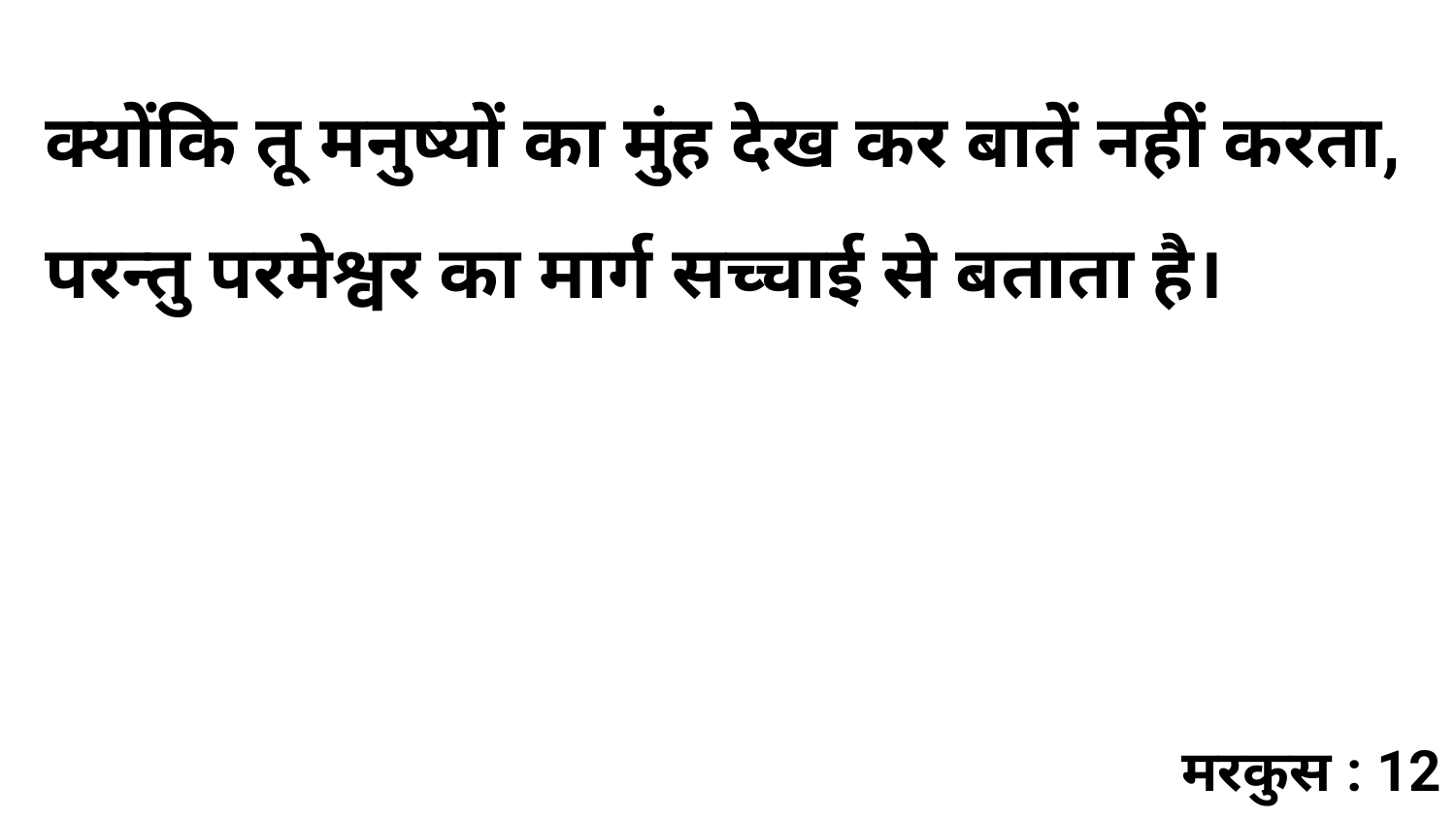

क्योंकि तू मनुष्यों का मुंह देख कर बातें नहीं करता, परन्तु परमेश्वर का मार्ग सच्चाई से बताता है।
मरकुस : 12